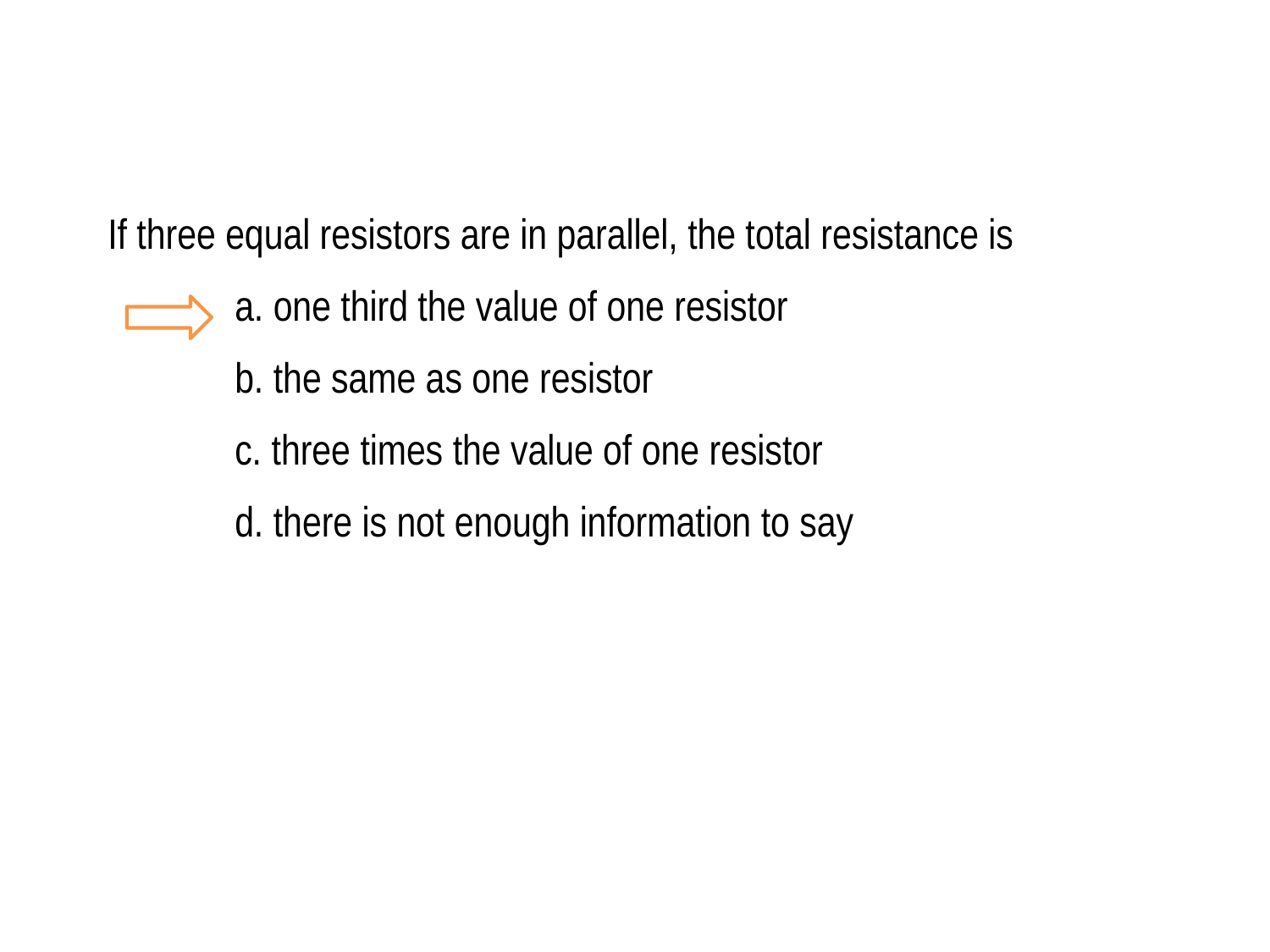

If three equal resistors are in parallel, the total resistance is
	a. one third the value of one resistor
	b. the same as one resistor
	c. three times the value of one resistor
	d. there is not enough information to say